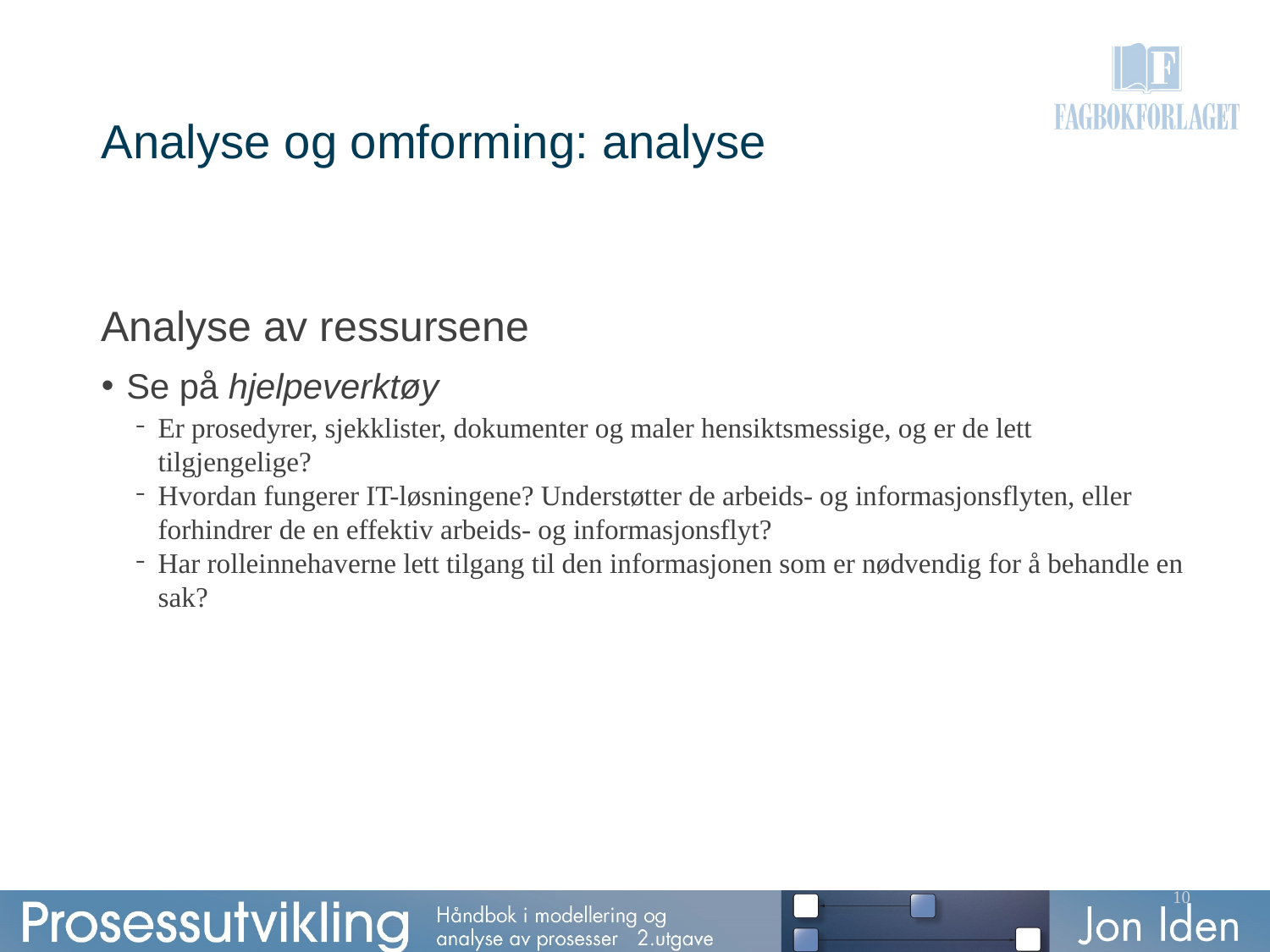

# Analyse og omforming: analyse
Analyse av ressursene
Se på hjelpeverktøy
Er prosedyrer, sjekklister, dokumenter og maler hensiktsmessige, og er de lett tilgjengelige?
Hvordan fungerer IT-løsningene? Understøtter de arbeids- og informasjonsflyten, eller forhindrer de en effektiv arbeids- og informasjonsflyt?
Har rolleinnehaverne lett tilgang til den informasjonen som er nødvendig for å behandle en sak?
10